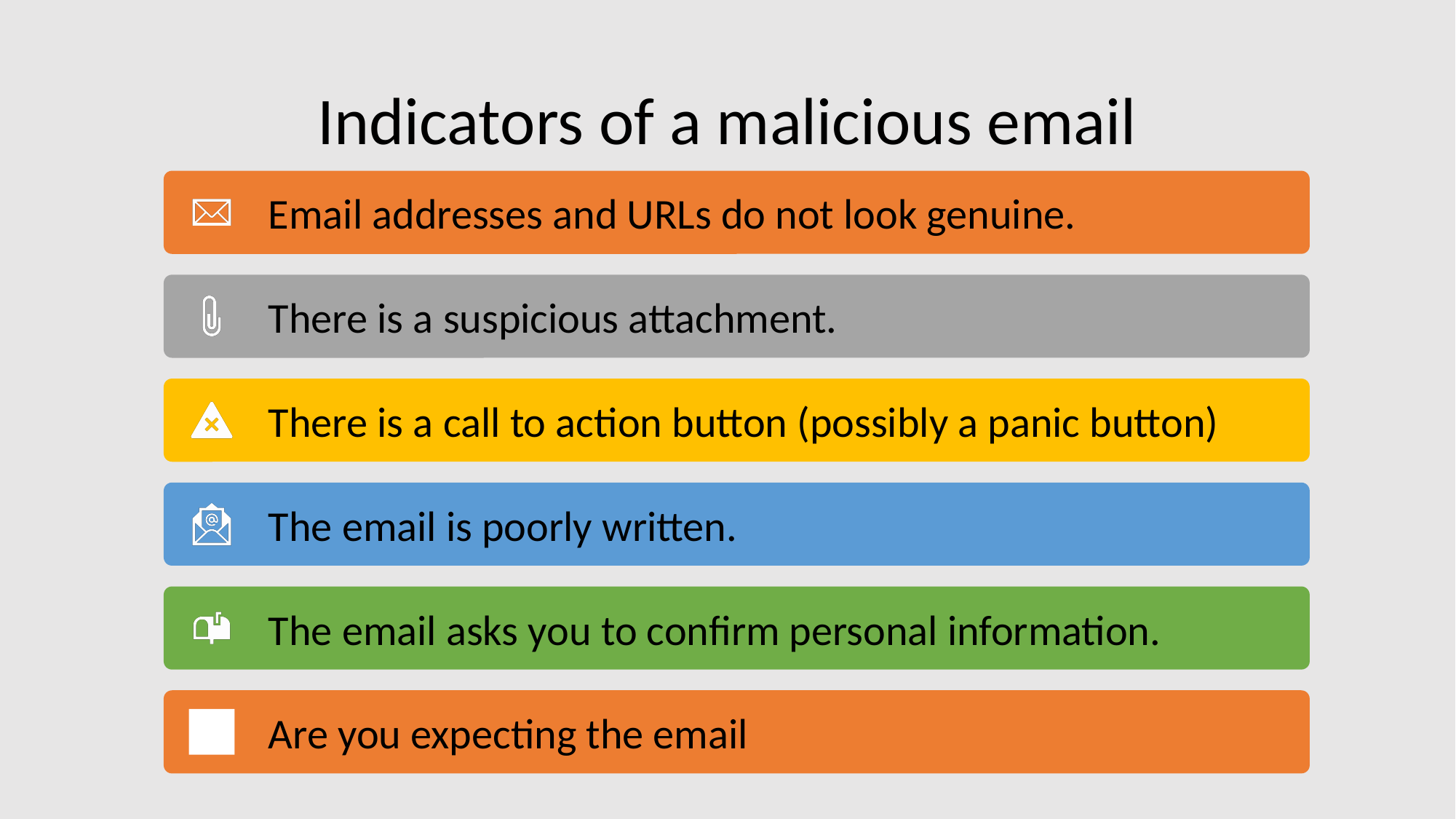

# Indicators of a malicious email
Email addresses and URLs do not look genuine.
There is a suspicious attachment.
There is a call to action button (possibly a panic button)
The email is poorly written.
The email asks you to confirm personal information.
Are you expecting the email